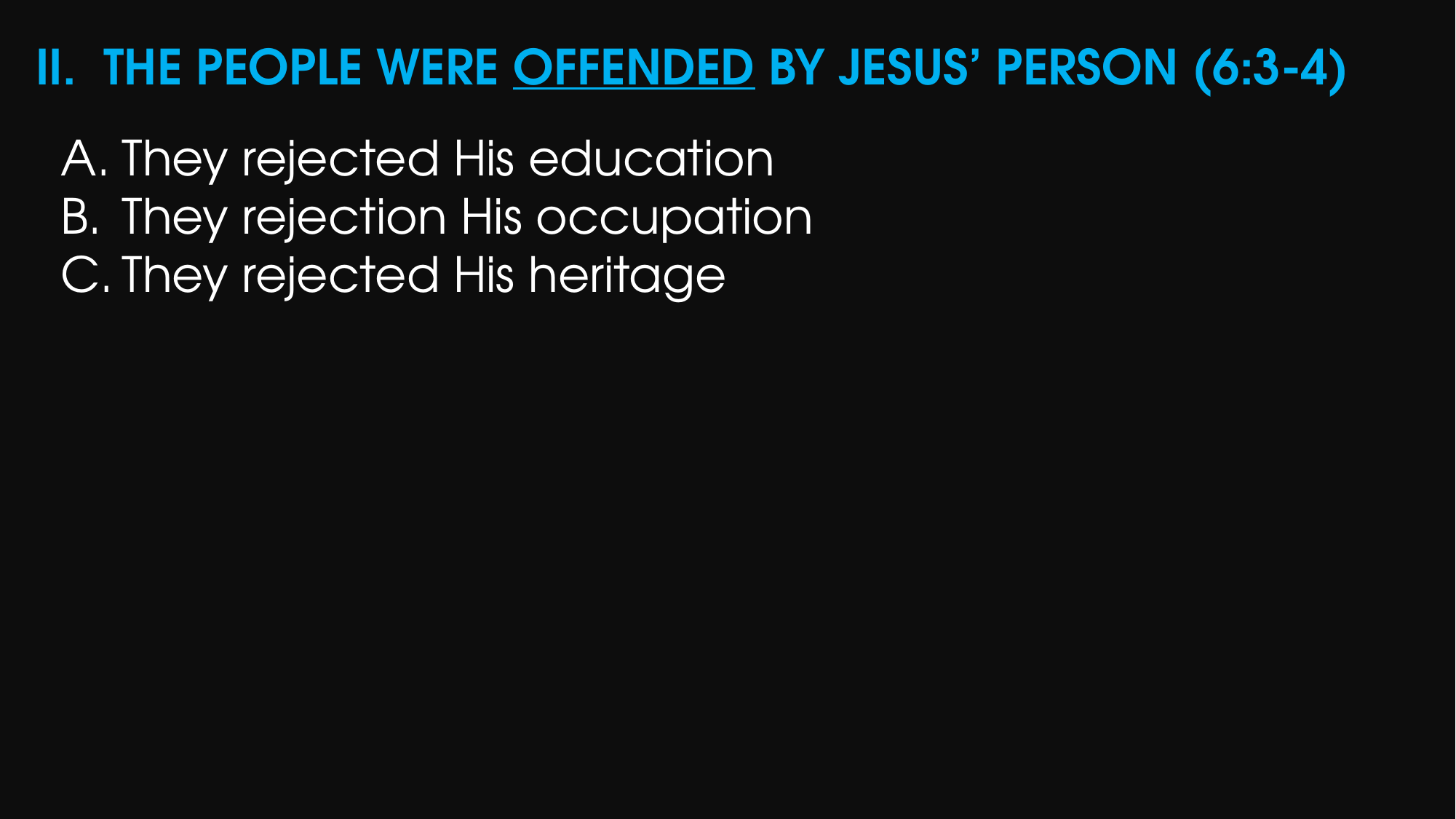

The people were offended by Jesus’ Person (6:3-4)

They rejected His education
They rejection His occupation
They rejected His heritage